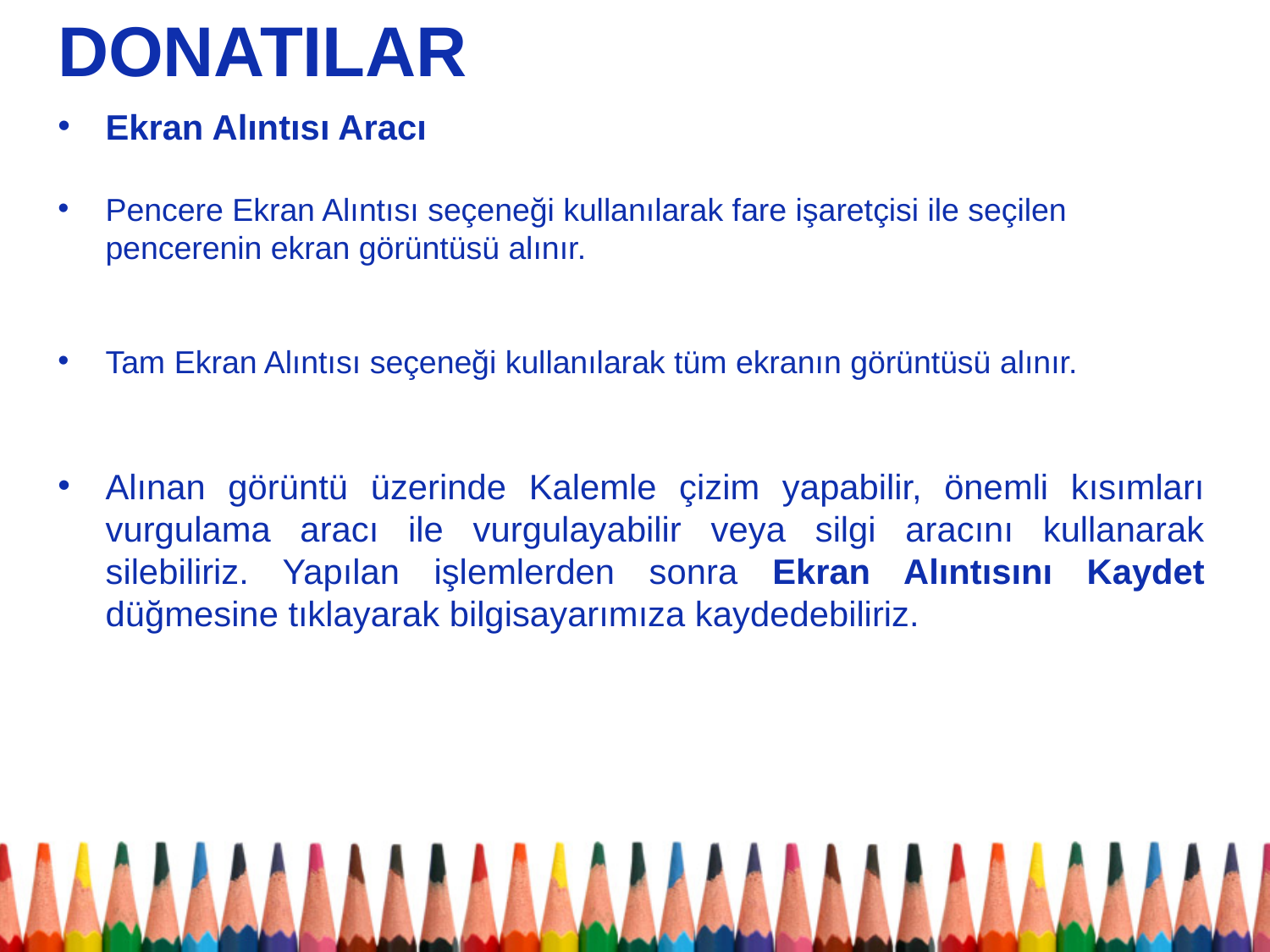

DONATILAR
Ekran Alıntısı Aracı

Pencere Ekran Alıntısı seçeneği kullanılarak fare işaretçisi ile seçilen pencerenin ekran görüntüsü alınır.

Tam Ekran Alıntısı seçeneği kullanılarak tüm ekranın görüntüsü alınır.

Alınan görüntü üzerinde Kalemle çizim yapabilir, önemli kısımları vurgulama aracı ile vurgulayabilir veya silgi aracını kullanarak silebiliriz. Yapılan işlemlerden sonra Ekran Alıntısını Kaydet düğmesine tıklayarak bilgisayarımıza kaydedebiliriz.